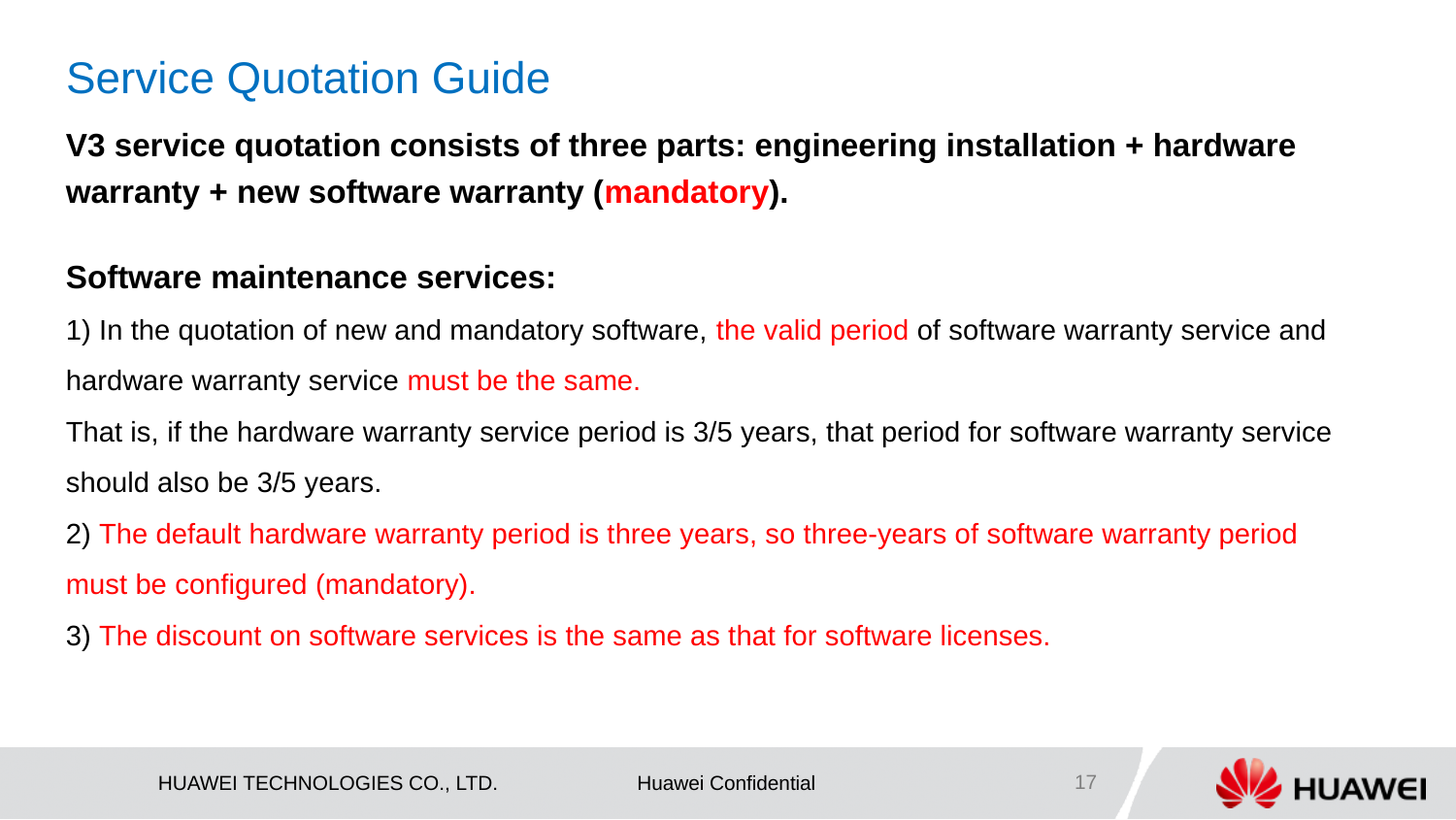

# Service Quotation Guide
V3 service quotation consists of three parts: engineering installation + hardware warranty + new software warranty (mandatory).

Software maintenance services:
1) In the quotation of new and mandatory software, the valid period of software warranty service and hardware warranty service must be the same.
That is, if the hardware warranty service period is 3/5 years, that period for software warranty service should also be 3/5 years.
2) The default hardware warranty period is three years, so three-years of software warranty period must be configured (mandatory).
3) The discount on software services is the same as that for software licenses.